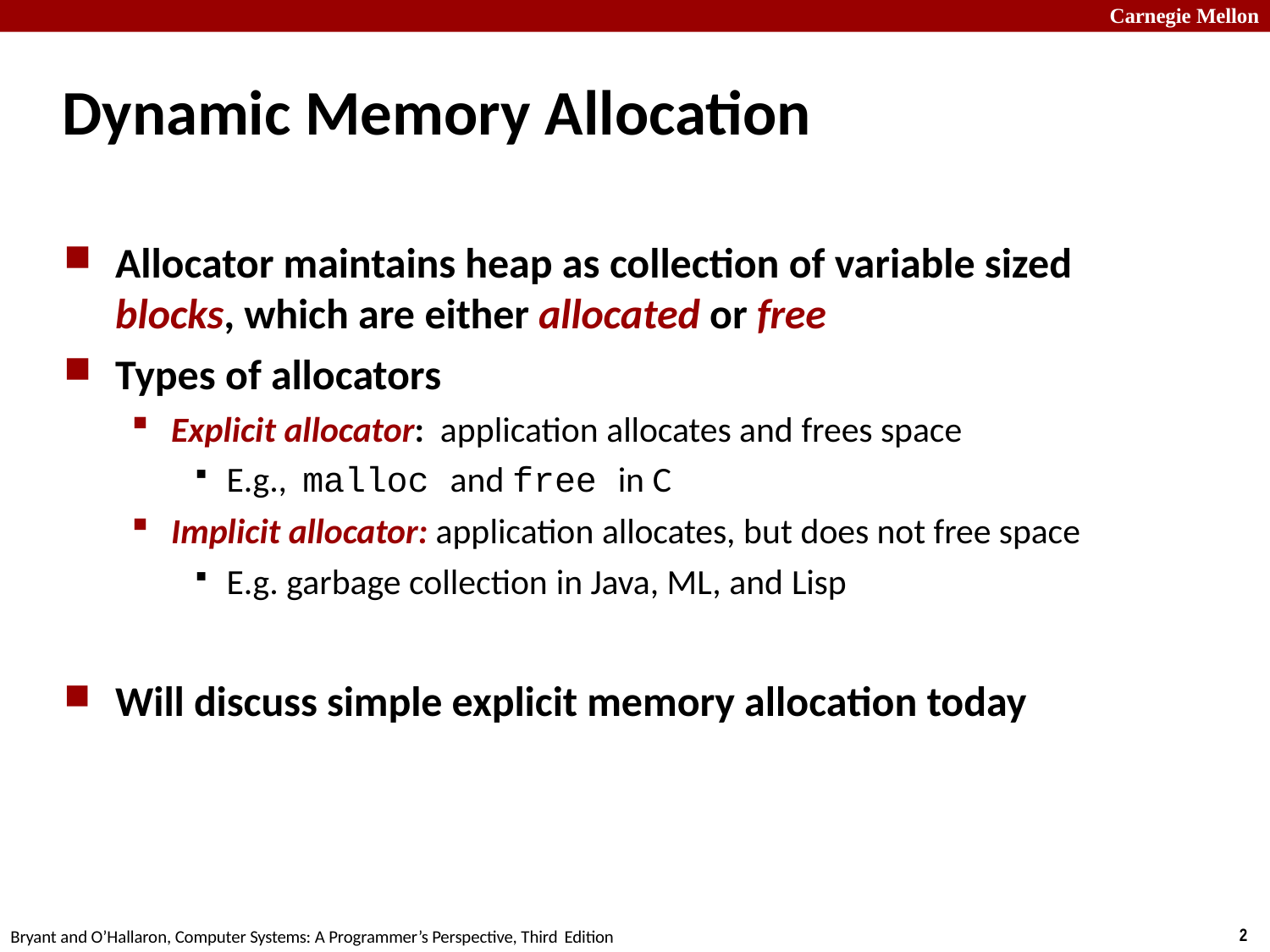

Carnegie Mellon
# Dynamic Memory Allocation
Allocator maintains heap as collection of variable sized
blocks, which are either allocated or free
Types of allocators
Explicit allocator:  application allocates and frees space
E.g., malloc and free in C
Implicit allocator: application allocates, but does not free space
E.g. garbage collection in Java, ML, and Lisp

Will discuss simple explicit memory allocation today
2
Bryant and O’Hallaron, Computer Systems: A Programmer’s Perspective, Third Edition